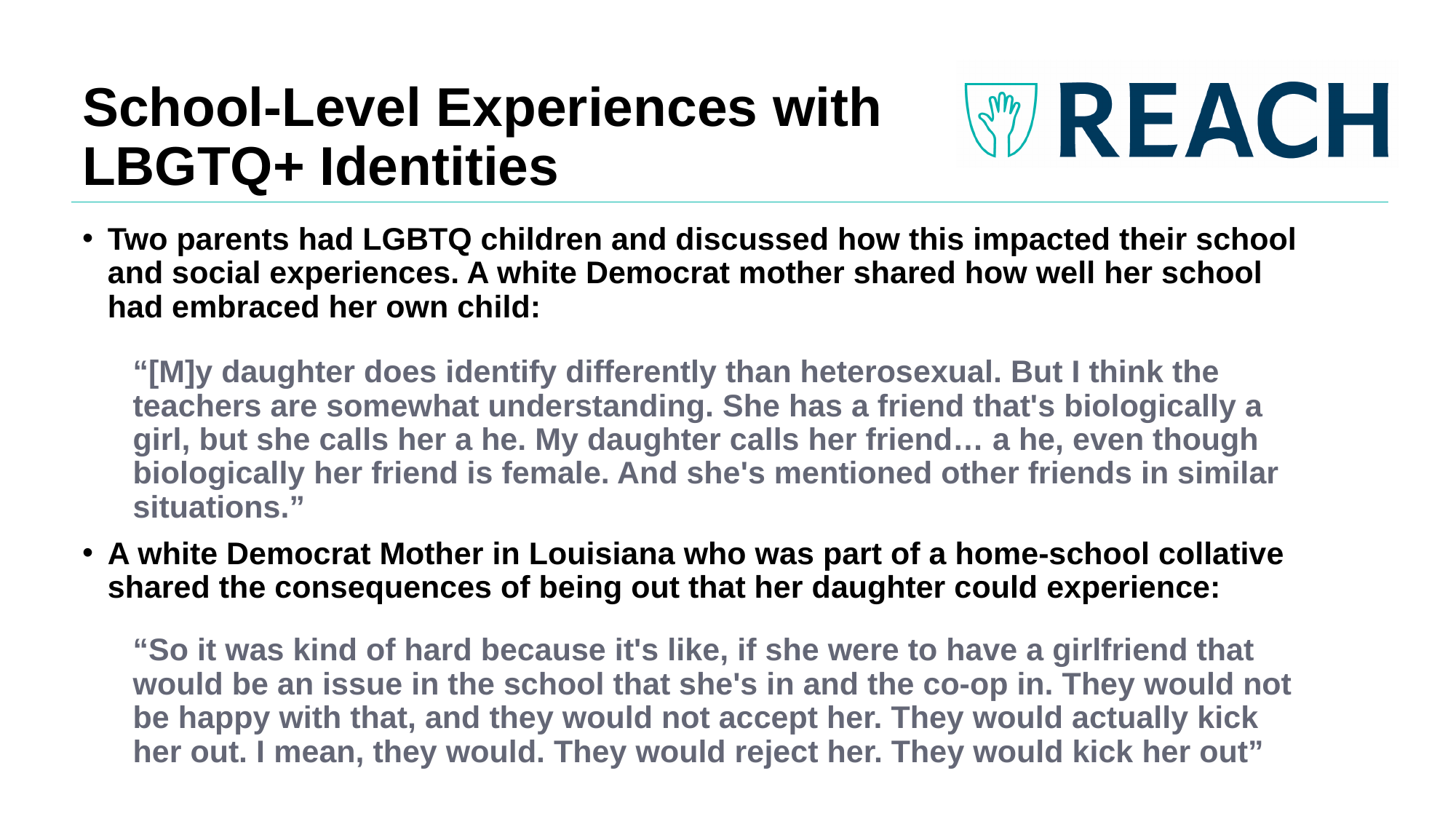

# School-Level Experiences with LBGTQ+ Identities
Two parents had LGBTQ children and discussed how this impacted their school and social experiences. A white Democrat mother shared how well her school had embraced her own child:
“[M]y daughter does identify differently than heterosexual. But I think the teachers are somewhat understanding. She has a friend that's biologically a girl, but she calls her a he. My daughter calls her friend… a he, even though biologically her friend is female. And she's mentioned other friends in similar situations.”
A white Democrat Mother in Louisiana who was part of a home-school collative shared the consequences of being out that her daughter could experience:
“So it was kind of hard because it's like, if she were to have a girlfriend that would be an issue in the school that she's in and the co-op in. They would not be happy with that, and they would not accept her. They would actually kick her out. I mean, they would. They would reject her. They would kick her out”